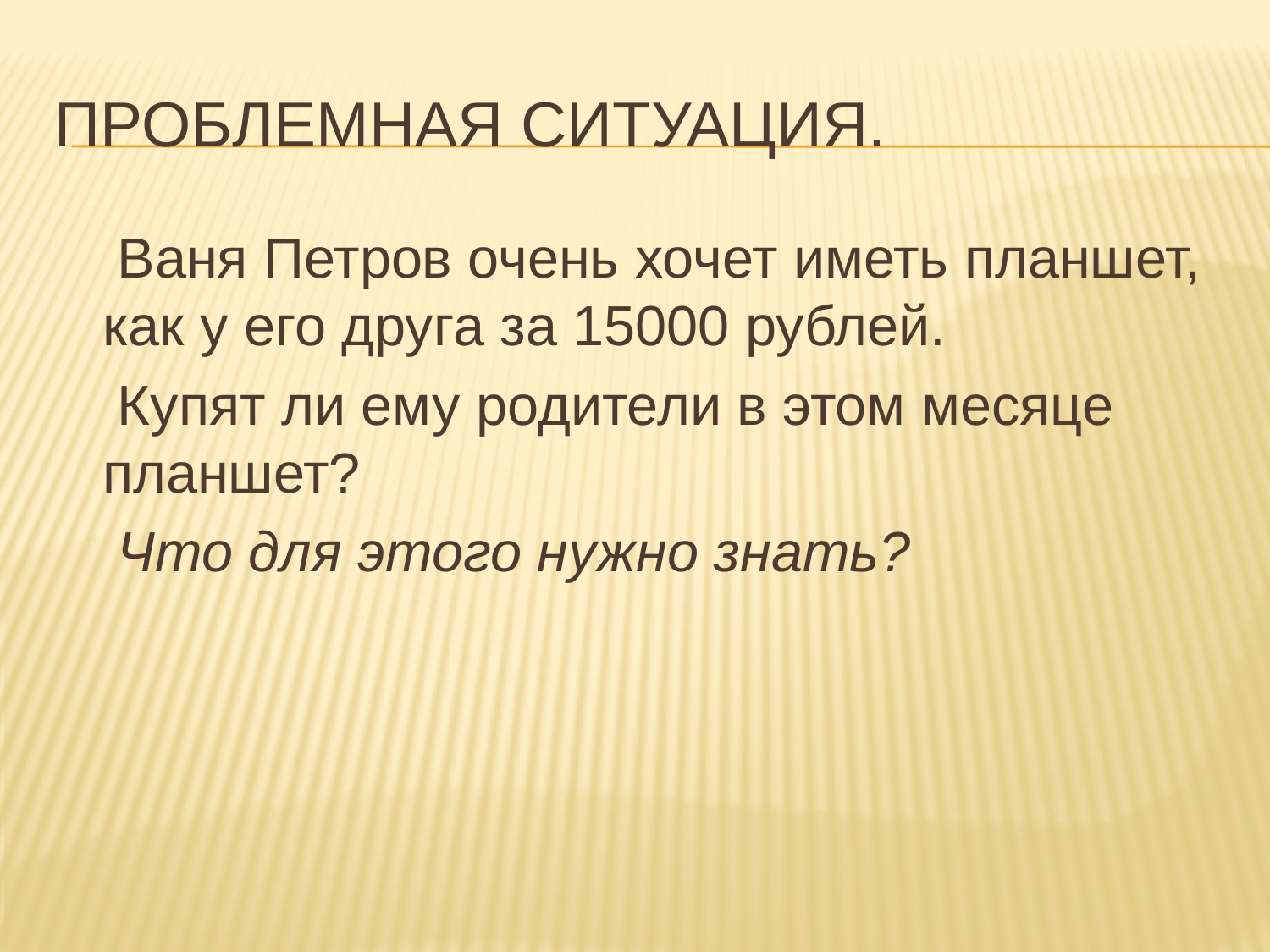

# Проблемная ситуация.
    Ваня Петров очень хочет иметь планшет, как у его друга за 15000 рублей.
    Купят ли ему родители в этом месяце планшет?
    Что для этого нужно знать?